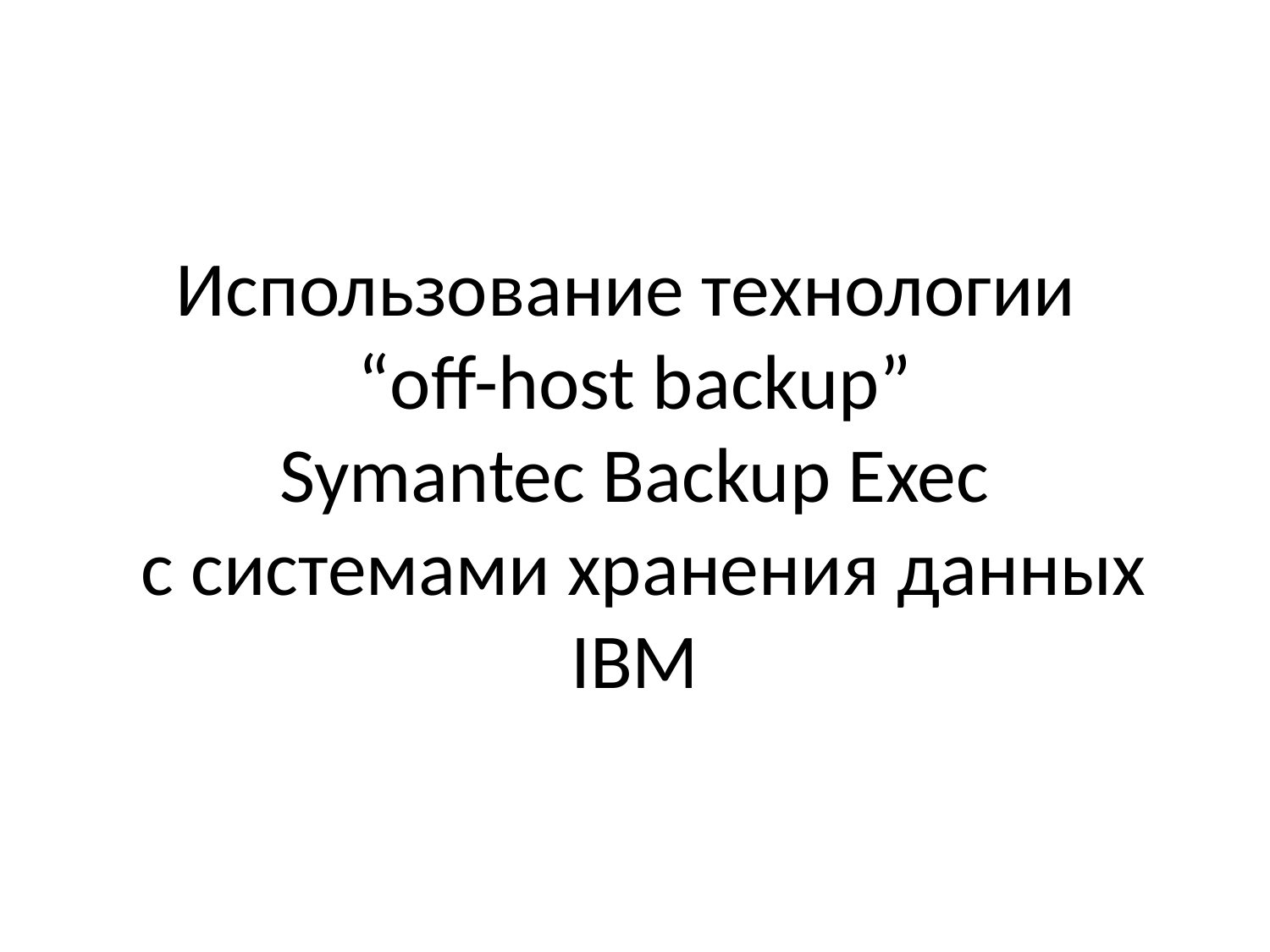

# Использование технологии “off-host backup” Symantec Backup Exec с системами хранения данных IBM